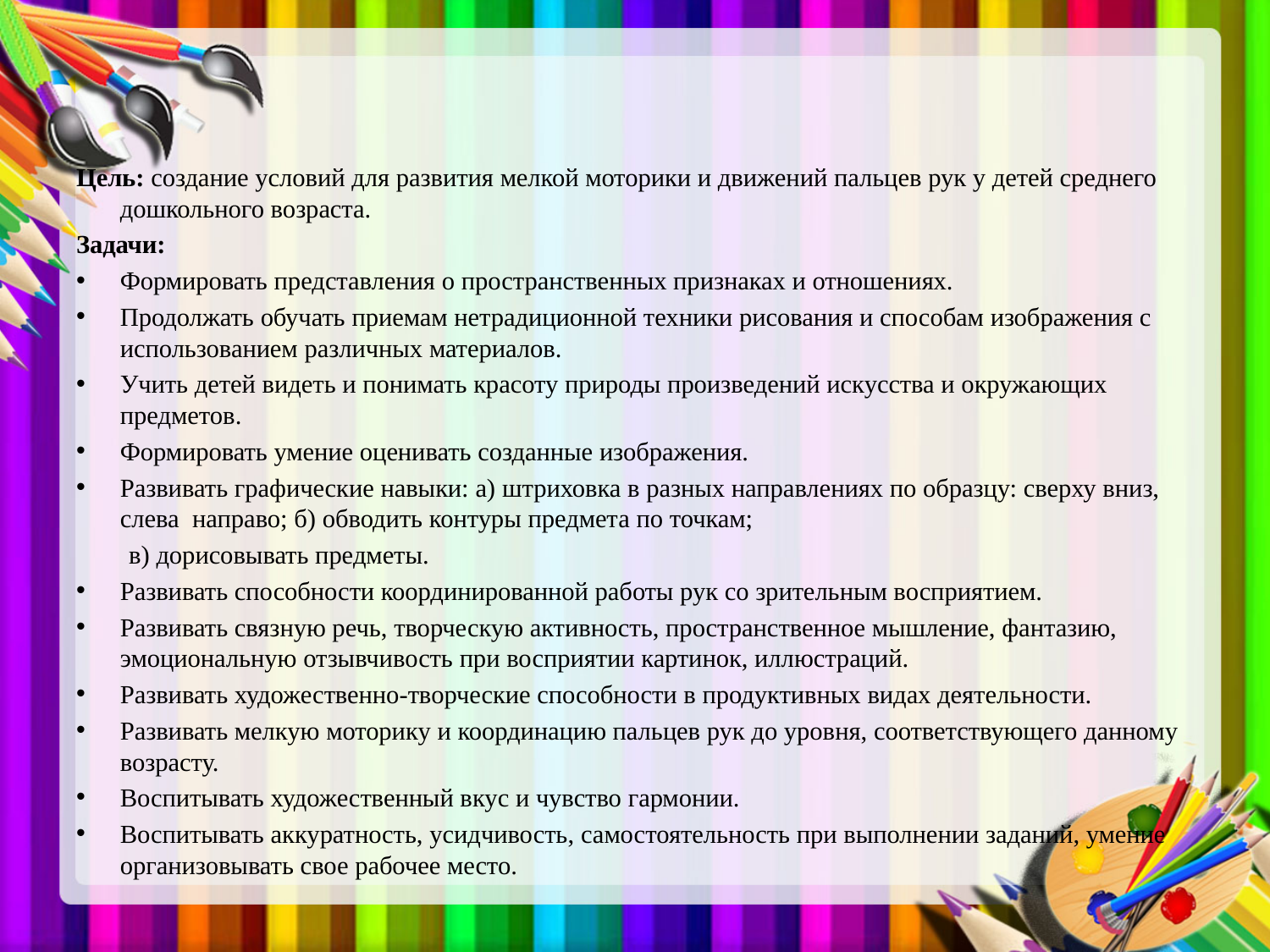

#

Цель: создание условий для развития мелкой моторики и движений пальцев рук у детей среднего дошкольного возраста.
Задачи:
Формировать представления о пространственных признаках и отношениях.
Продолжать обучать приемам нетрадиционной техники рисования и способам изображения с использованием различных материалов.
Учить детей видеть и понимать красоту природы произведений искусства и окружающих предметов.
Формировать умение оценивать созданные изображения.
Развивать графические навыки: а) штриховка в разных направлениях по образцу: сверху вниз, слева  направо; б) обводить контуры предмета по точкам;
        в) дорисовывать предметы.
Развивать способности координированной работы рук со зрительным восприятием.
Развивать связную речь, творческую активность, пространственное мышление, фантазию, эмоциональную отзывчивость при восприятии картинок, иллюстраций.
Развивать художественно-творческие способности в продуктивных видах деятельности.
Развивать мелкую моторику и координацию пальцев рук до уровня, соответствующего данному возрасту.
Воспитывать художественный вкус и чувство гармонии.
Воспитывать аккуратность, усидчивость, самостоятельность при выполнении заданий, умение организовывать свое рабочее место.